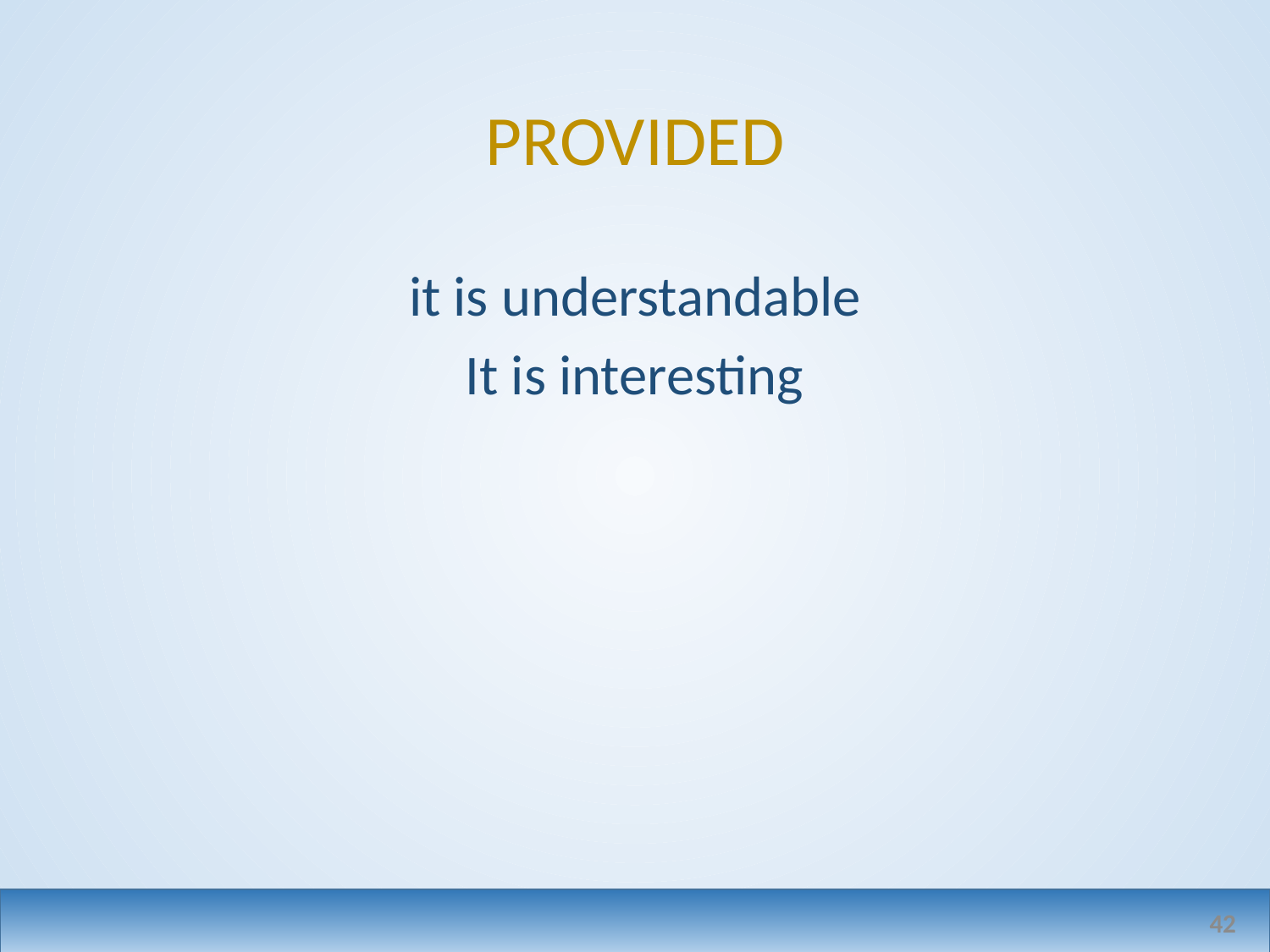

# PROVIDED
it is understandable
It is interesting
42